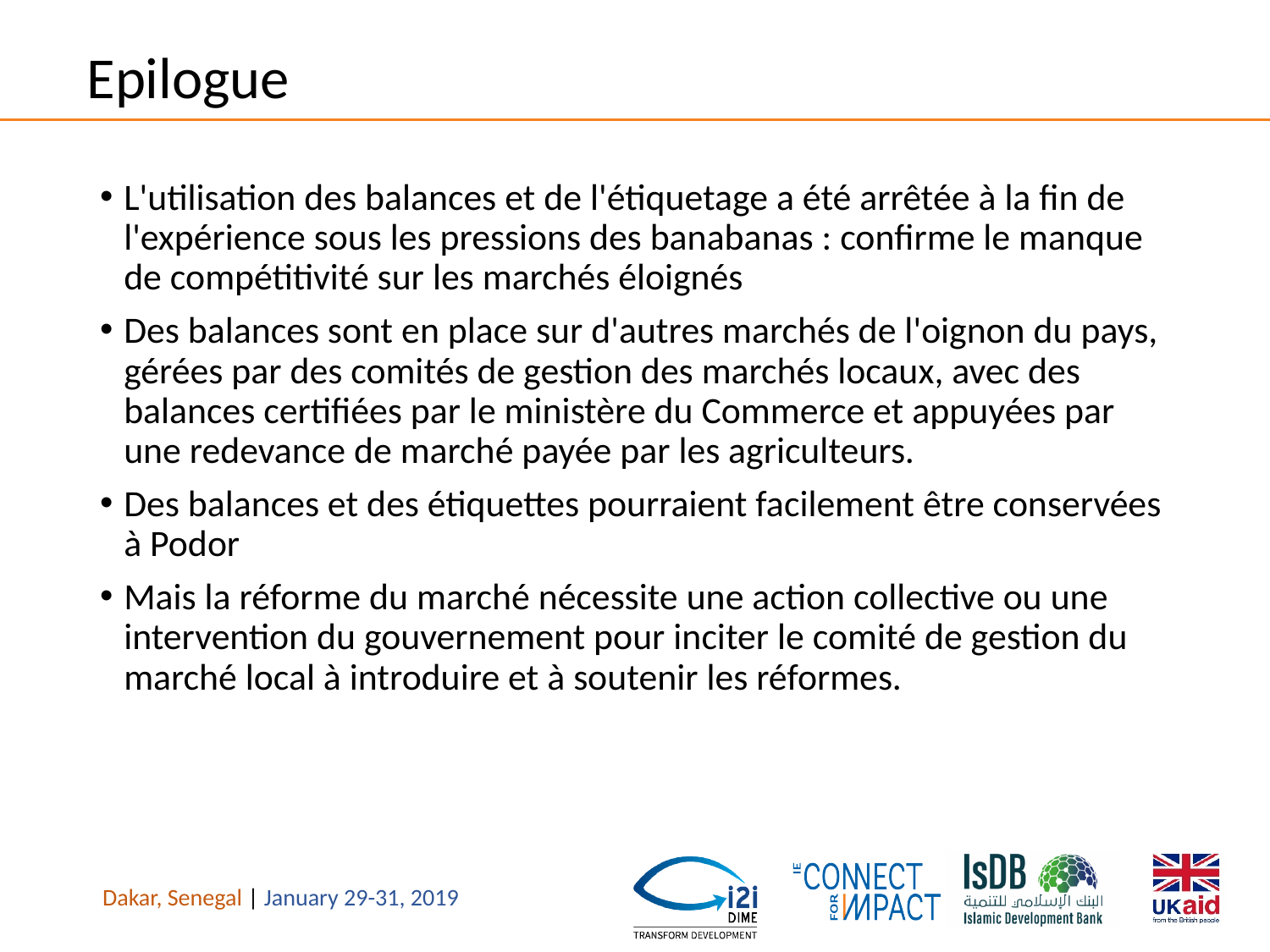

# Epilogue
L'utilisation des balances et de l'étiquetage a été arrêtée à la fin de l'expérience sous les pressions des banabanas : confirme le manque de compétitivité sur les marchés éloignés
Des balances sont en place sur d'autres marchés de l'oignon du pays, gérées par des comités de gestion des marchés locaux, avec des balances certifiées par le ministère du Commerce et appuyées par une redevance de marché payée par les agriculteurs.
Des balances et des étiquettes pourraient facilement être conservées à Podor
Mais la réforme du marché nécessite une action collective ou une intervention du gouvernement pour inciter le comité de gestion du marché local à introduire et à soutenir les réformes.